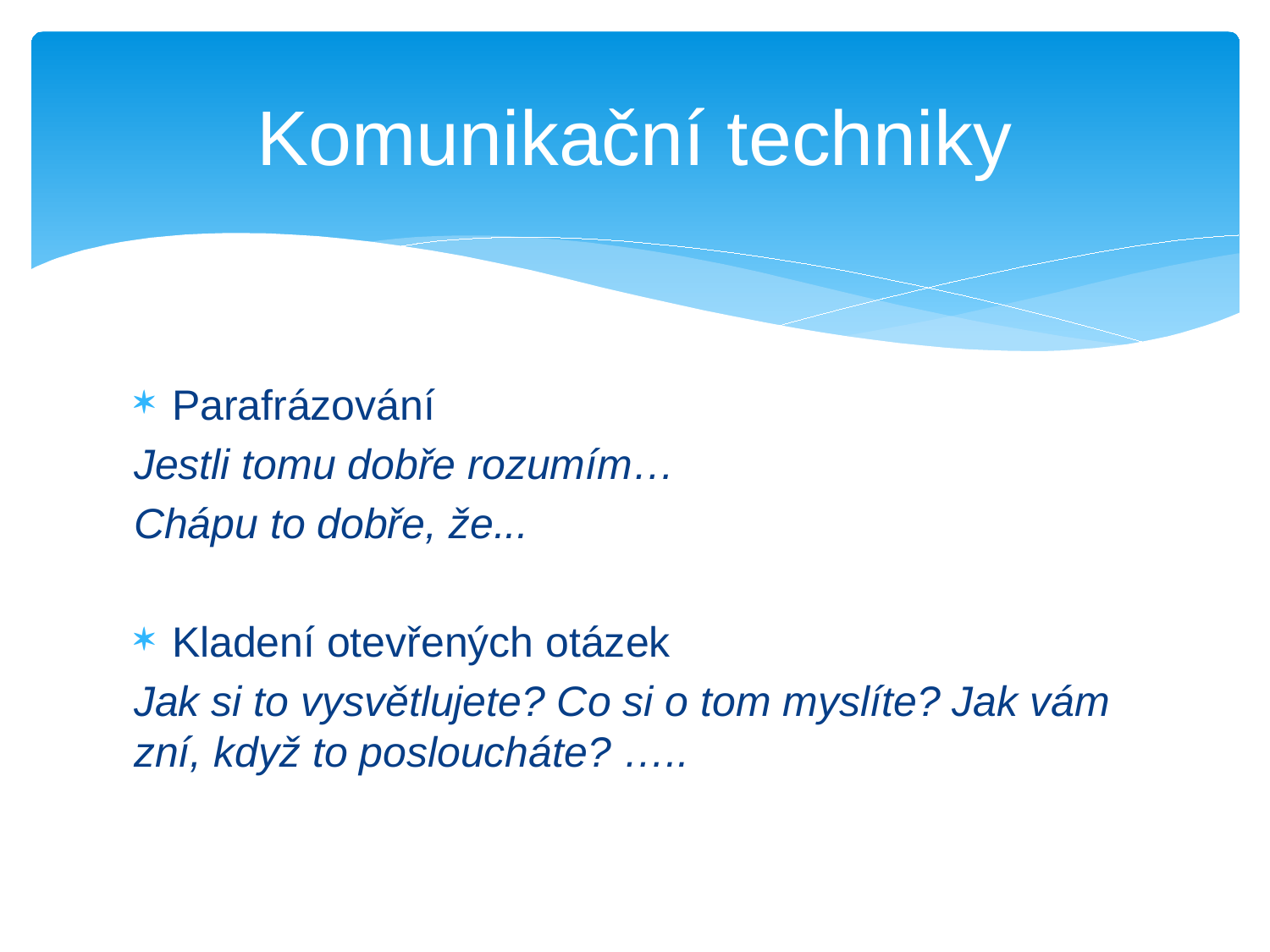

# Komunikační techniky
Parafrázování
Jestli tomu dobře rozumím…
Chápu to dobře, že...

Kladení otevřených otázek
Jak si to vysvětlujete? Co si o tom myslíte? Jak vám zní, když to posloucháte? …..